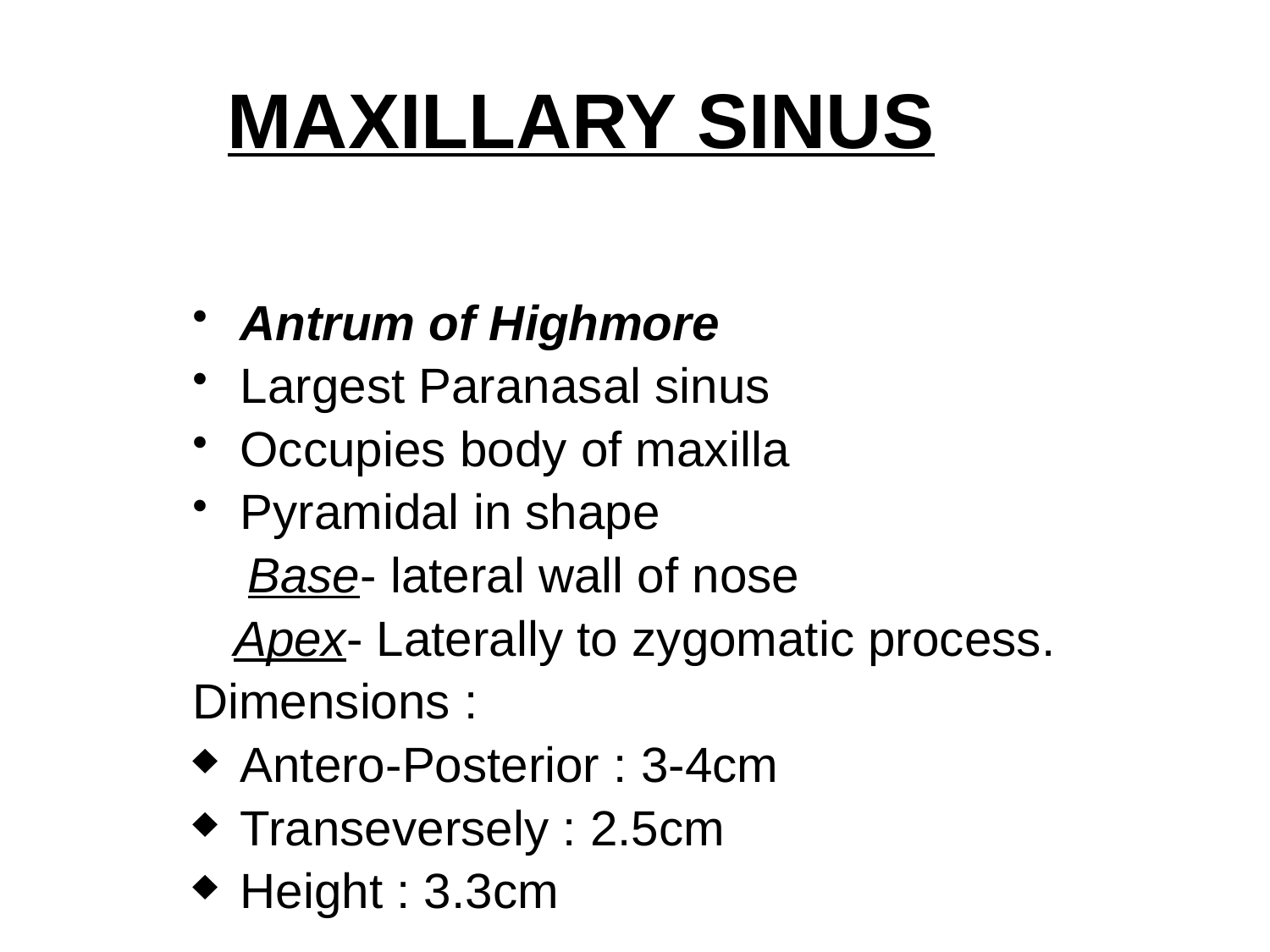

# MAXILLARY SINUS

Antrum of Highmore
Largest Paranasal sinus
Occupies body of maxilla
Pyramidal in shape
    Base- lateral wall of nose
   Apex- Laterally to zygomatic process.
Dimensions :
Antero-Posterior : 3-4cm
Transeversely : 2.5cm
Height : 3.3cm